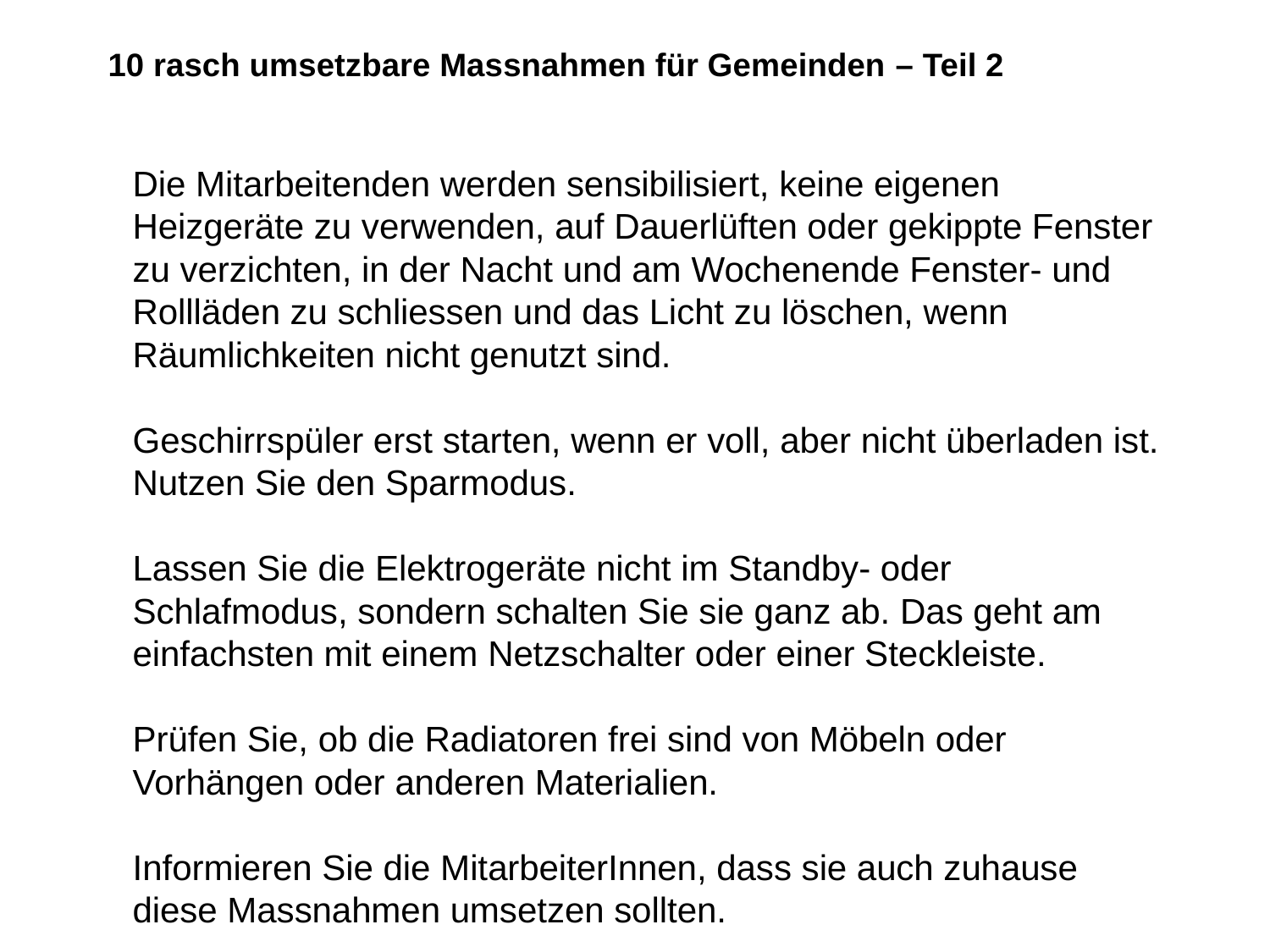

# 10 rasch umsetzbare Massnahmen für Gemeinden – Teil 2 Die Mitarbeitenden werden sensibilisiert, keine eigenen Heizgeräte zu verwenden, auf Dauerlüften oder gekippte Fenster zu verzichten, in der Nacht und am Wochenende Fenster- und Rollläden zu schliessen und das Licht zu löschen, wenn Räumlichkeiten nicht genutzt sind. Geschirrspüler erst starten, wenn er voll, aber nicht überladen ist. Nutzen Sie den Sparmodus. Lassen Sie die Elektrogeräte nicht im Standby- oder Schlafmodus, sondern schalten Sie sie ganz ab. Das geht am einfachsten mit einem Netzschalter oder einer Steckleiste. Prüfen Sie, ob die Radiatoren frei sind von Möbeln oder Vorhängen oder anderen Materialien. Informieren Sie die MitarbeiterInnen, dass sie auch zuhause diese Massnahmen umsetzen sollten.